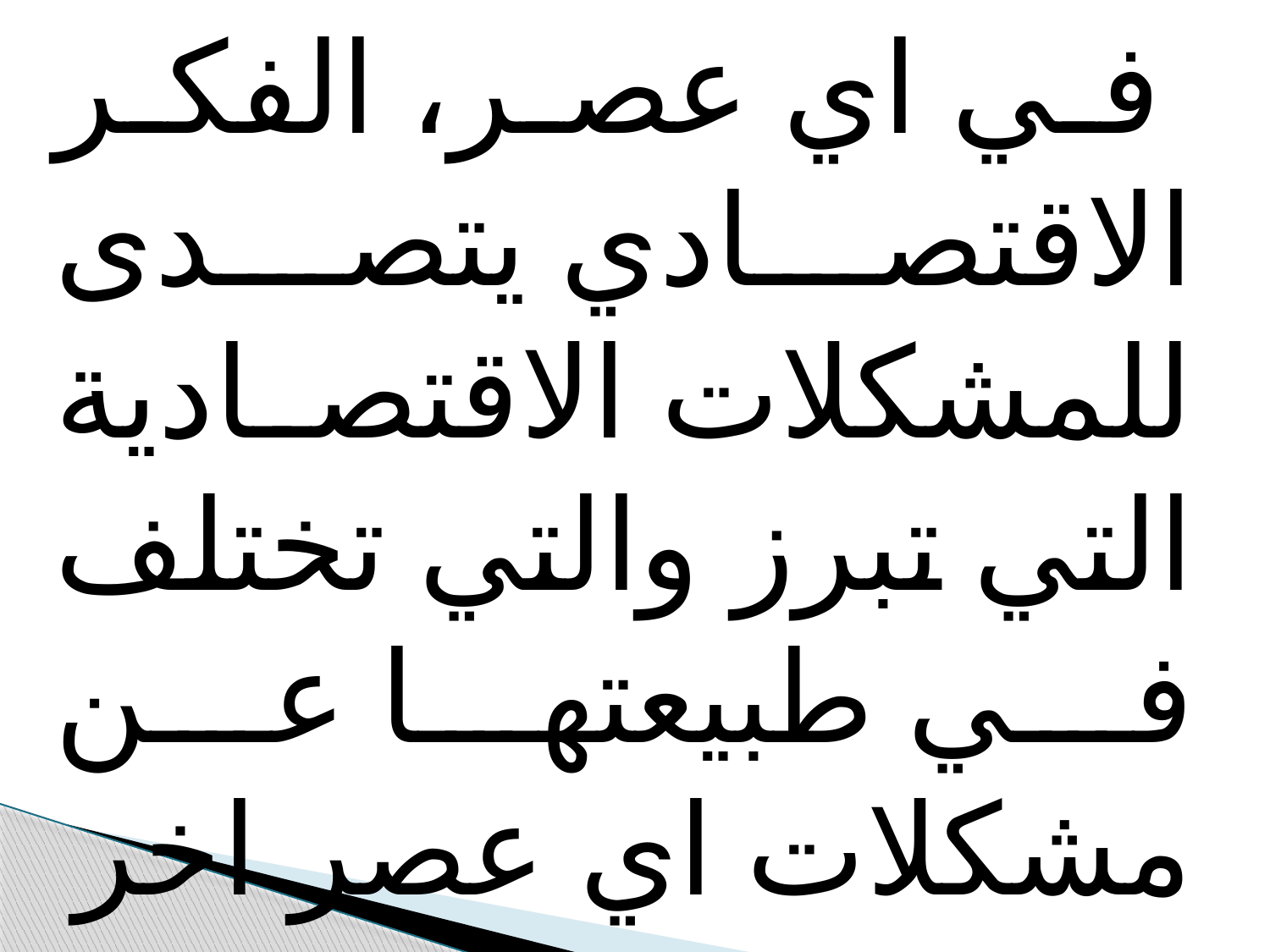

في اي عصر، الفكر الاقتصادي يتصدى للمشكلات الاقتصادية التي تبرز والتي تختلف في طبيعتها عن مشكلات اي عصر اخر